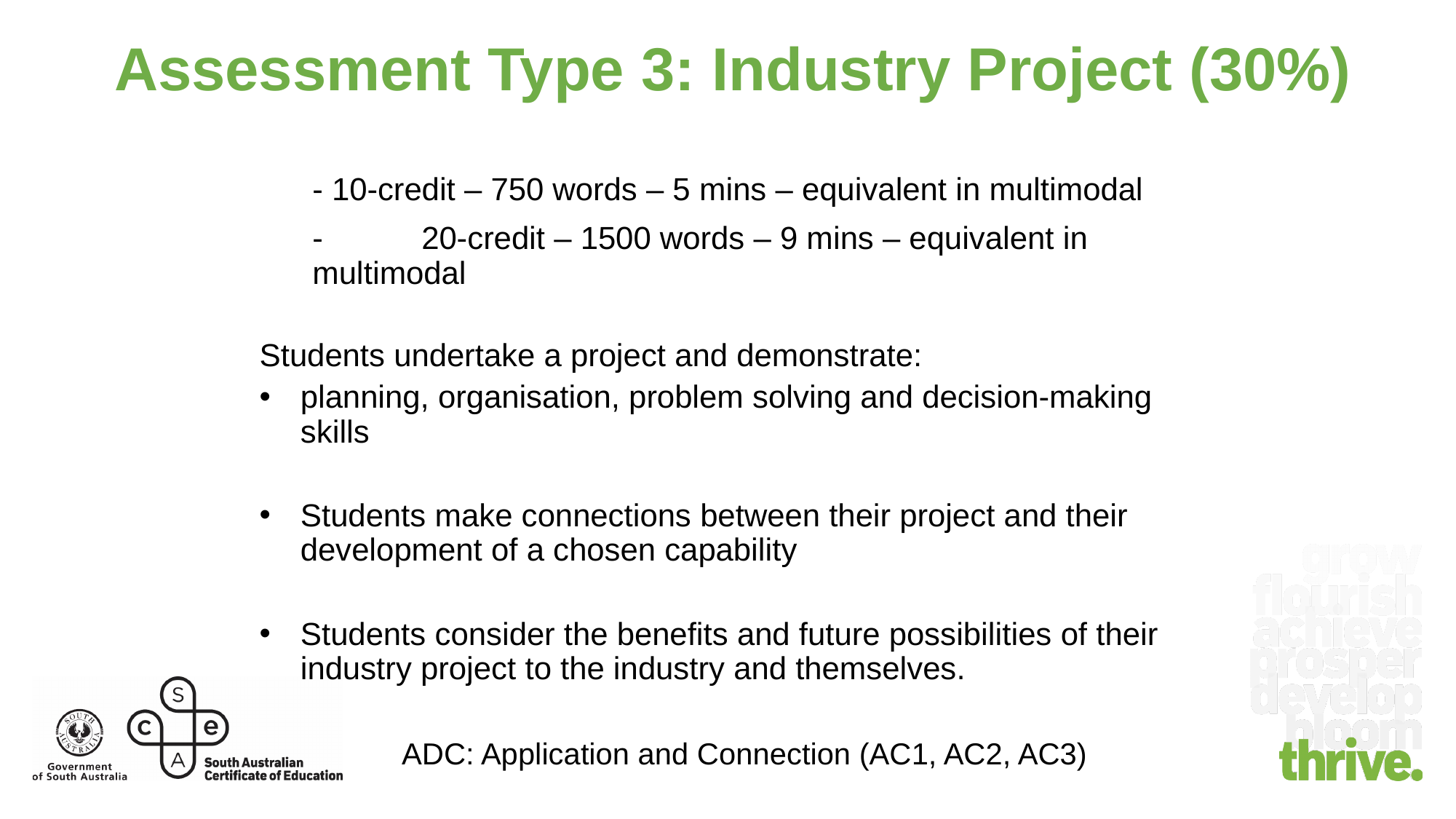

# Assessment Type 3: Industry Project (30%)
	- 10-credit – 750 words – 5 mins – equivalent in multimodal
	-	20-credit – 1500 words – 9 mins – equivalent in multimodal

Students undertake a project and demonstrate:
planning, organisation, problem solving and decision-making skills

Students make connections between their project and their development of a chosen capability

Students consider the benefits and future possibilities of their industry project to the industry and themselves.

ADC: Application and Connection (AC1, AC2, AC3)